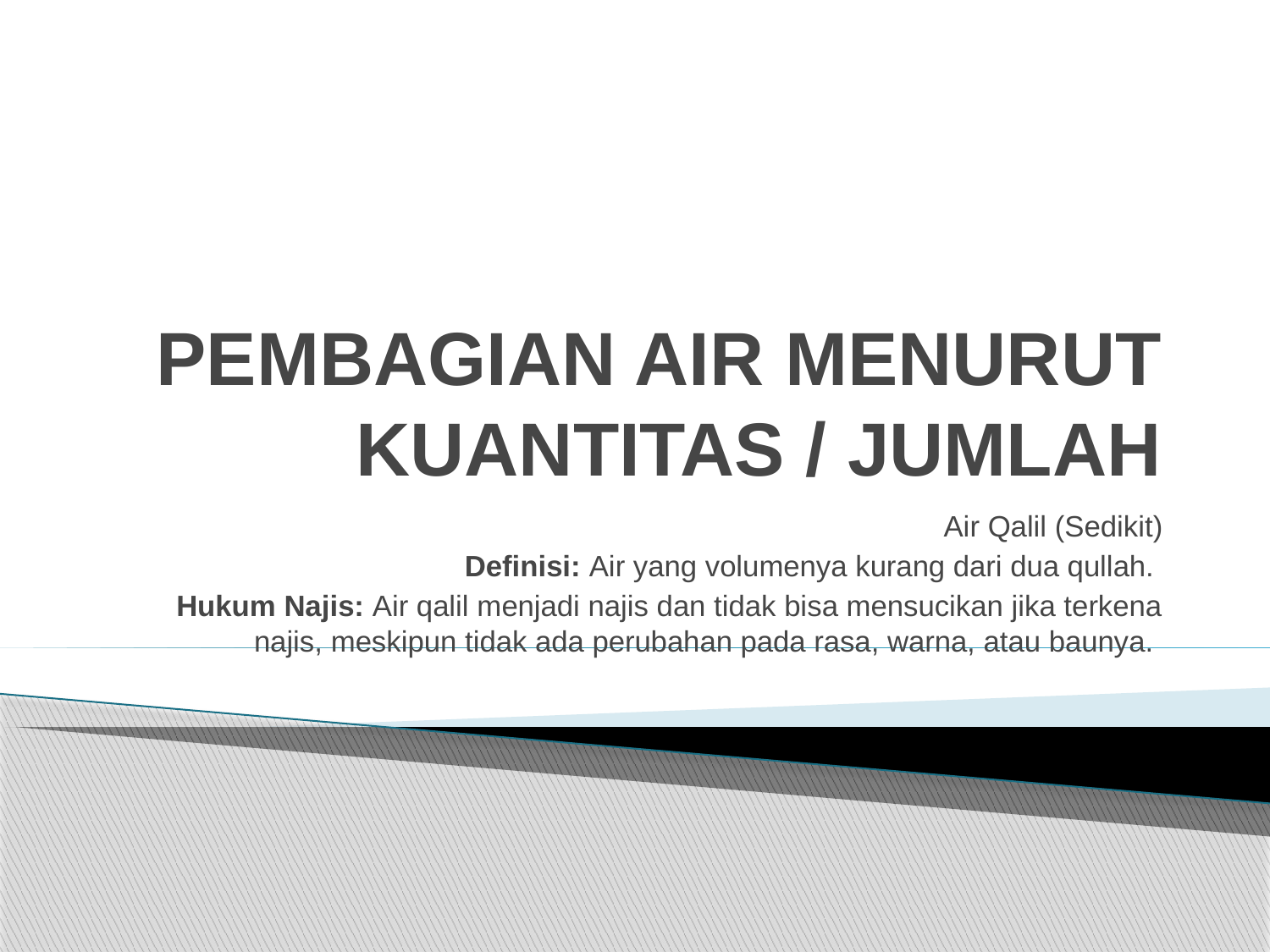

# PEMBAGIAN AIR MENURUT KUANTITAS / JUMLAH
Air Qalil (Sedikit)
Definisi: Air yang volumenya kurang dari dua qullah.
Hukum Najis: Air qalil menjadi najis dan tidak bisa mensucikan jika terkena najis, meskipun tidak ada perubahan pada rasa, warna, atau baunya.